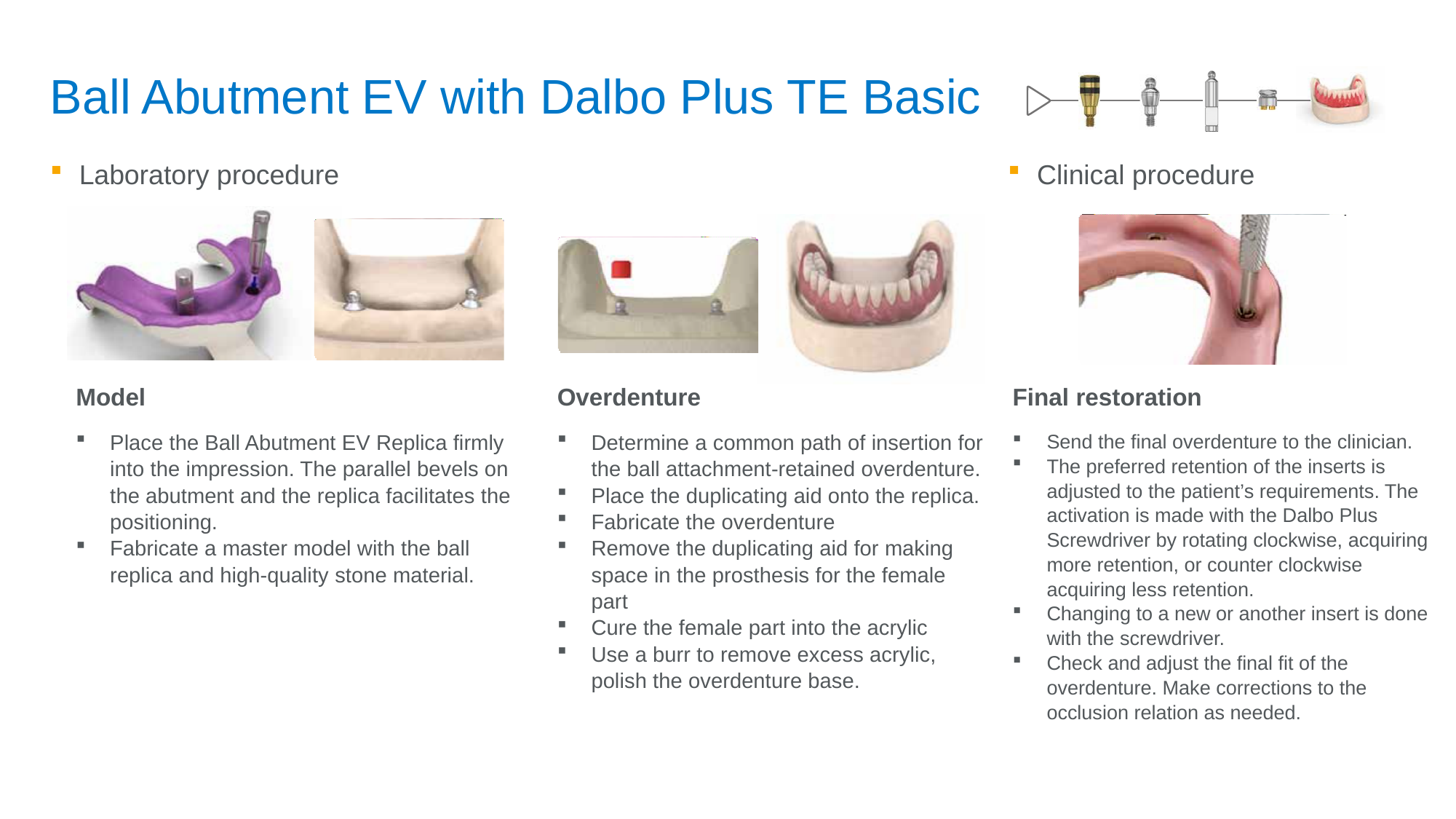

Ball Abutment EV with Dalbo Plus TE Basic

Laboratory procedure
Clinical procedure

Model
Overdenture
Final restoration
Determine a common path of insertion for the ball attachment-retained overdenture.
Place the duplicating aid onto the replica.
Fabricate the overdenture
Remove the duplicating aid for making space in the prosthesis for the female part
Cure the female part into the acrylic
Use a burr to remove excess acrylic, polish the overdenture base.
Send the final overdenture to the clinician.
The preferred retention of the inserts is adjusted to the patient’s requirements. The activation is made with the Dalbo Plus Screwdriver by rotating clockwise, acquiring more retention, or counter clockwise acquiring less retention.
Changing to a new or another insert is done with the screwdriver.
Check and adjust the final fit of the overdenture. Make corrections to the occlusion relation as needed.
Place the Ball Abutment EV Replica firmly into the impression. The parallel bevels on the abutment and the replica facilitates the positioning.
Fabricate a master model with the ball replica and high-quality stone material.